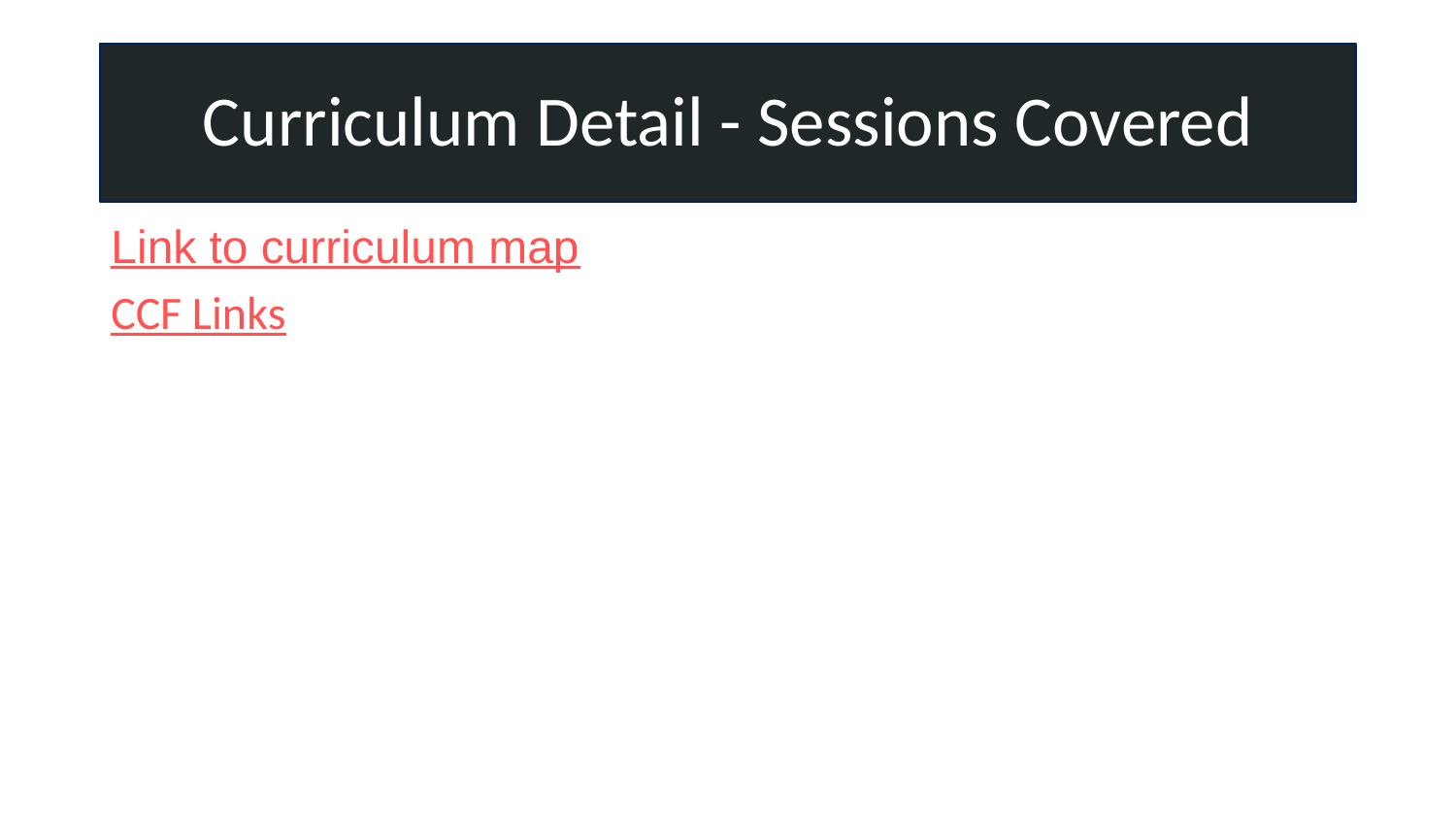

# Curriculum Detail - Sessions Covered
Link to curriculum map
CCF Links